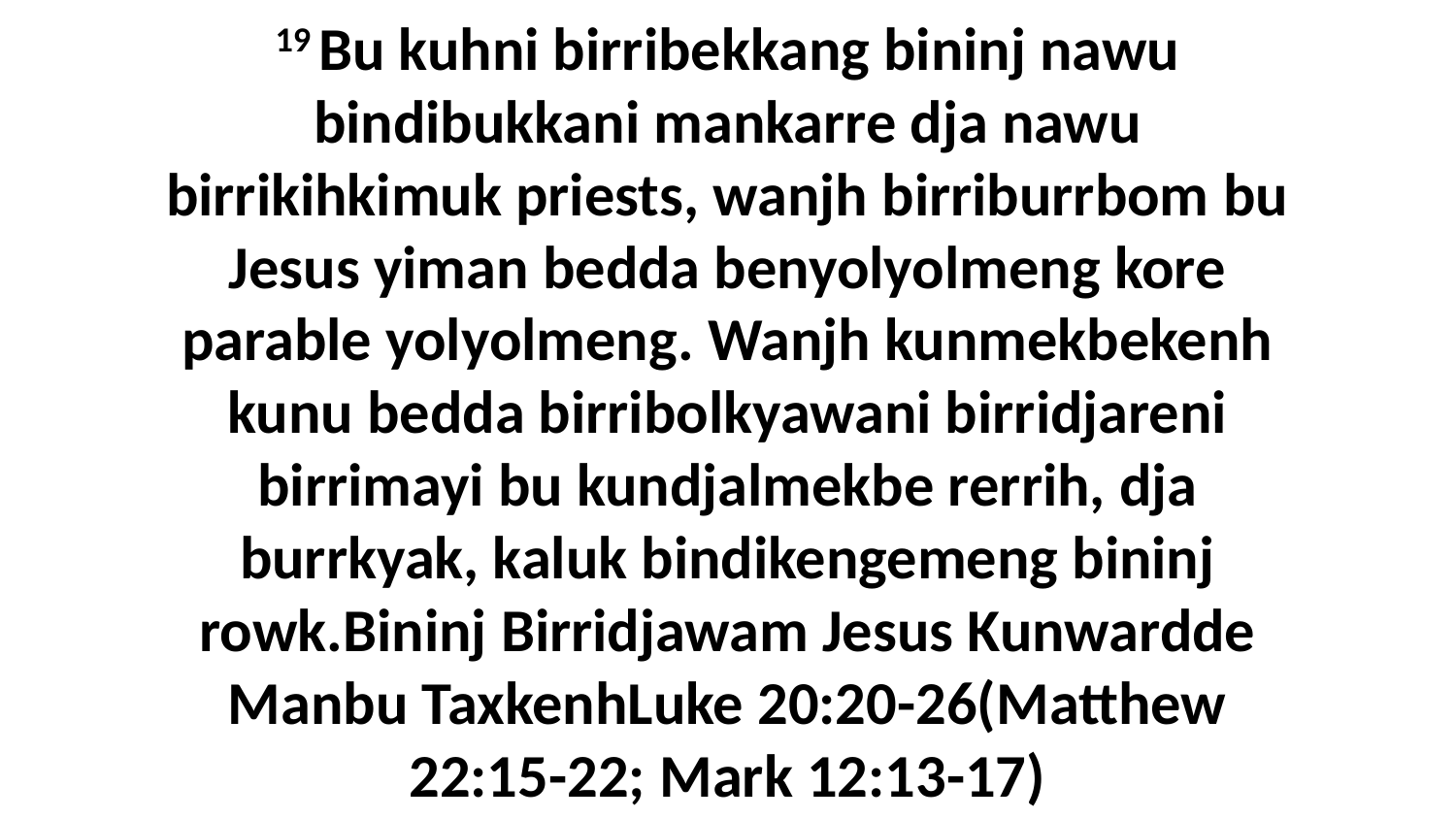

19 Bu kuhni birribekkang bininj nawu bindibukkani mankarre dja nawu birrikihkimuk priests, wanjh birriburrbom bu Jesus yiman bedda benyolyolmeng kore parable yolyolmeng. Wanjh kunmekbekenh kunu bedda birribolkyawani birridjareni birrimayi bu kundjalmekbe rerrih, dja burrkyak, kaluk bindikengemeng bininj rowk.Bininj Birridjawam Jesus Kunwardde Manbu TaxkenhLuke 20:20-26(Matthew 22:15-22; Mark 12:13-17)